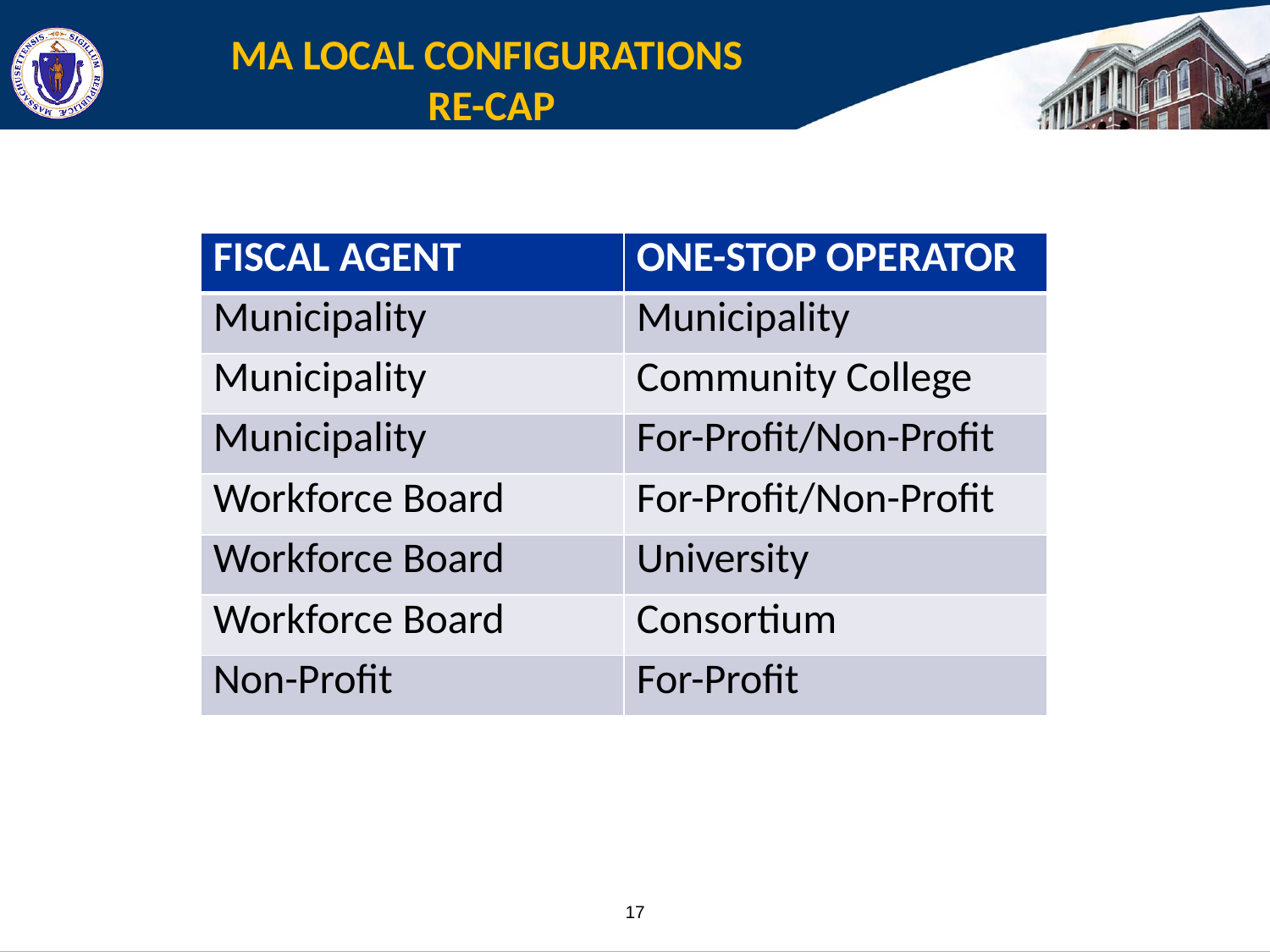

MA LOCAL CONFIGURATIONS
RE-CAP
| FISCAL AGENT | ONE-STOP OPERATOR |
| --- | --- |
| Municipality | Municipality |
| Municipality | Community College |
| Municipality | For-Profit/Non-Profit |
| Workforce Board | For-Profit/Non-Profit |
| Workforce Board | University |
| Workforce Board | Consortium |
| Non-Profit | For-Profit |